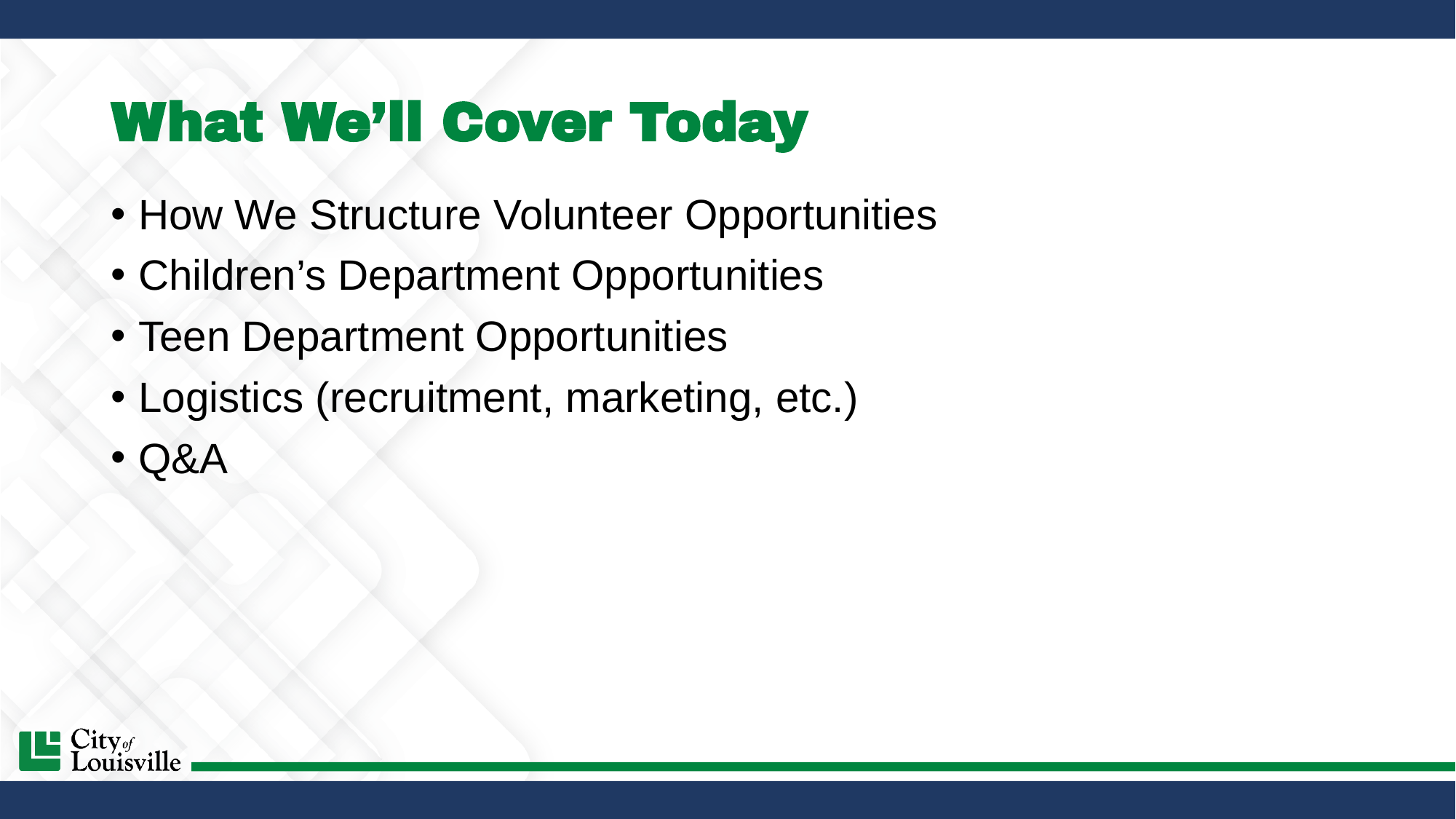

# What We’ll Cover Today
How We Structure Volunteer Opportunities
Children’s Department Opportunities
Teen Department Opportunities
Logistics (recruitment, marketing, etc.)
Q&A